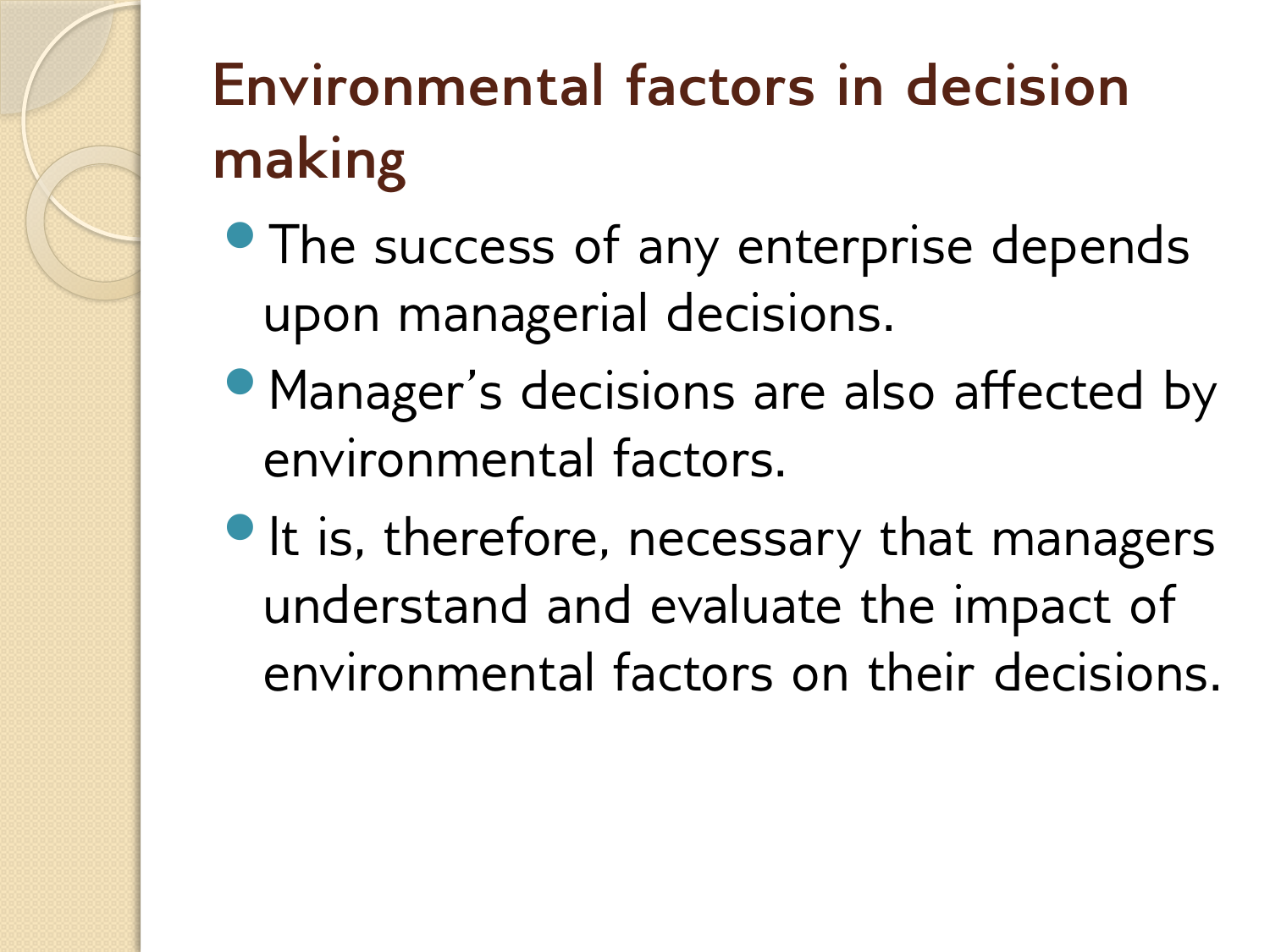

# Environmental factors in decision making
The success of any enterprise depends upon managerial decisions.
Manager’s decisions are also affected by environmental factors.
It is, therefore, necessary that managers understand and evaluate the impact of environmental factors on their decisions.